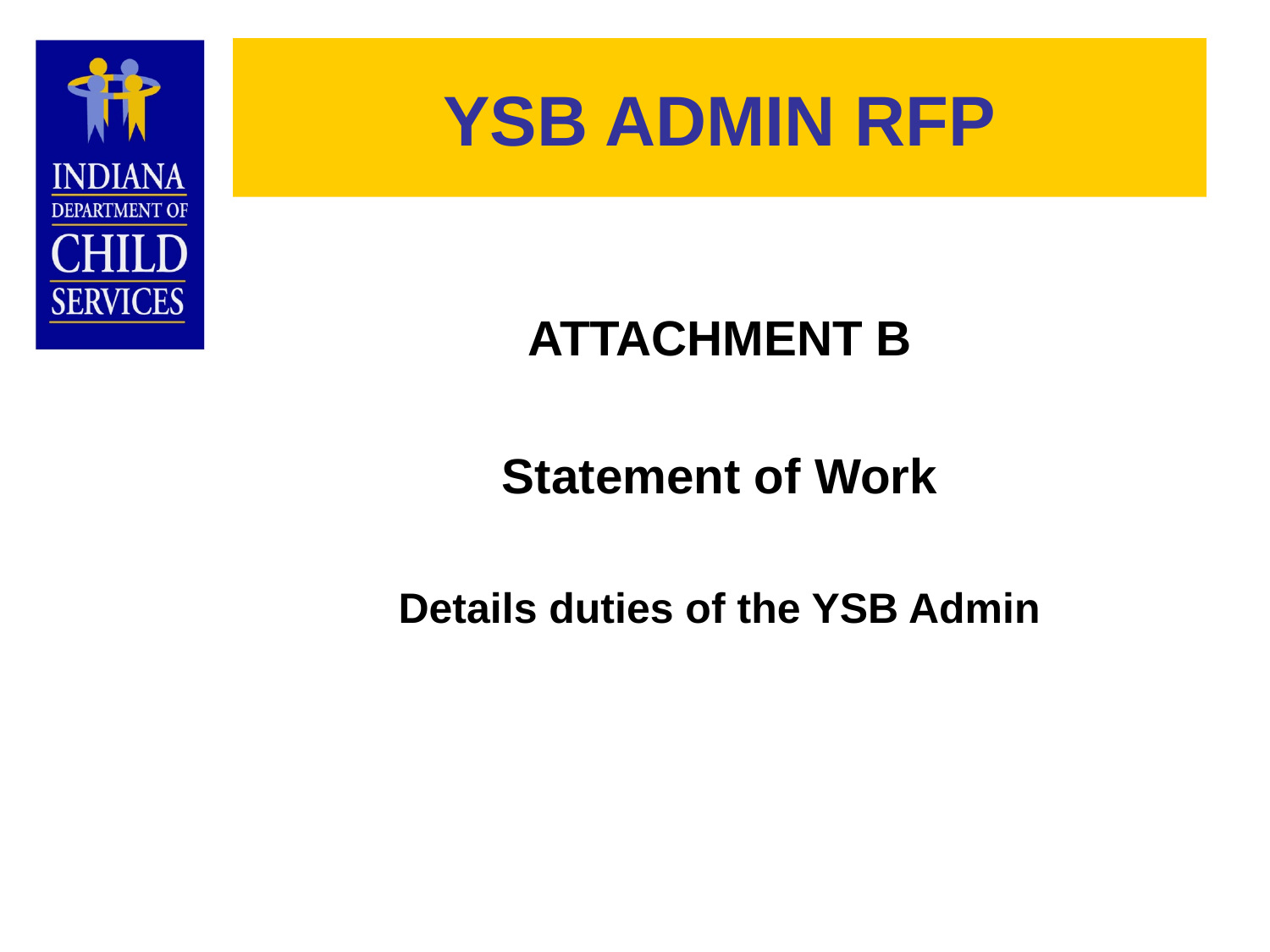

# YSB ADMIN RFP

ATTACHMENT B

Statement of Work

Details duties of the YSB Admin